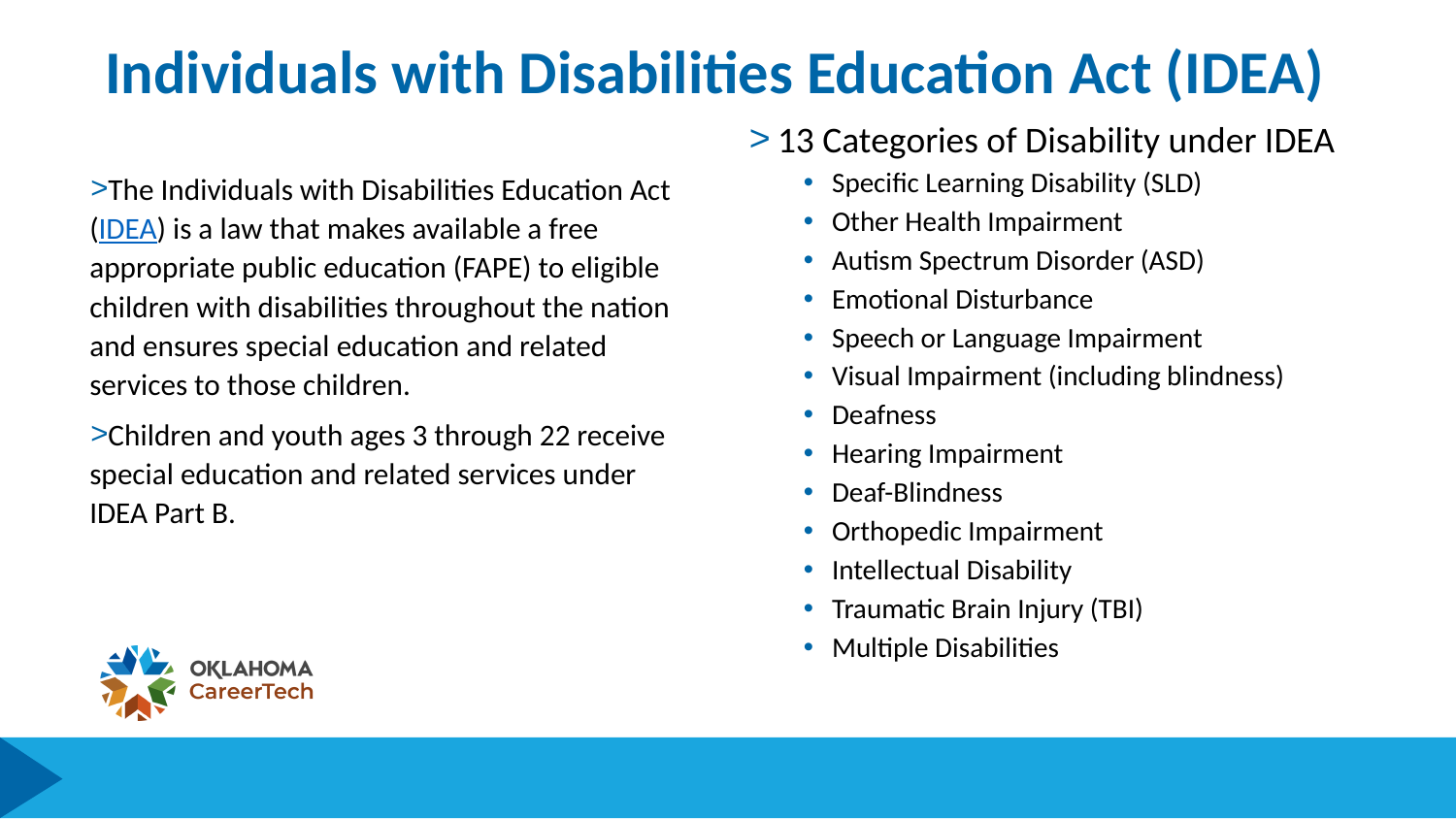

# Individuals with Disabilities Education Act (IDEA)
13 Categories of Disability under IDEA
Specific Learning Disability (SLD)
Other Health Impairment
Autism Spectrum Disorder (ASD)
Emotional Disturbance
Speech or Language Impairment
Visual Impairment (including blindness)
Deafness
Hearing Impairment
Deaf-Blindness
Orthopedic Impairment
Intellectual Disability
Traumatic Brain Injury (TBI)
Multiple Disabilities
The Individuals with Disabilities Education Act (IDEA) is a law that makes available a free appropriate public education (FAPE) to eligible children with disabilities throughout the nation and ensures special education and related services to those children.
Children and youth ages 3 through 22 receive special education and related services under IDEA Part B.